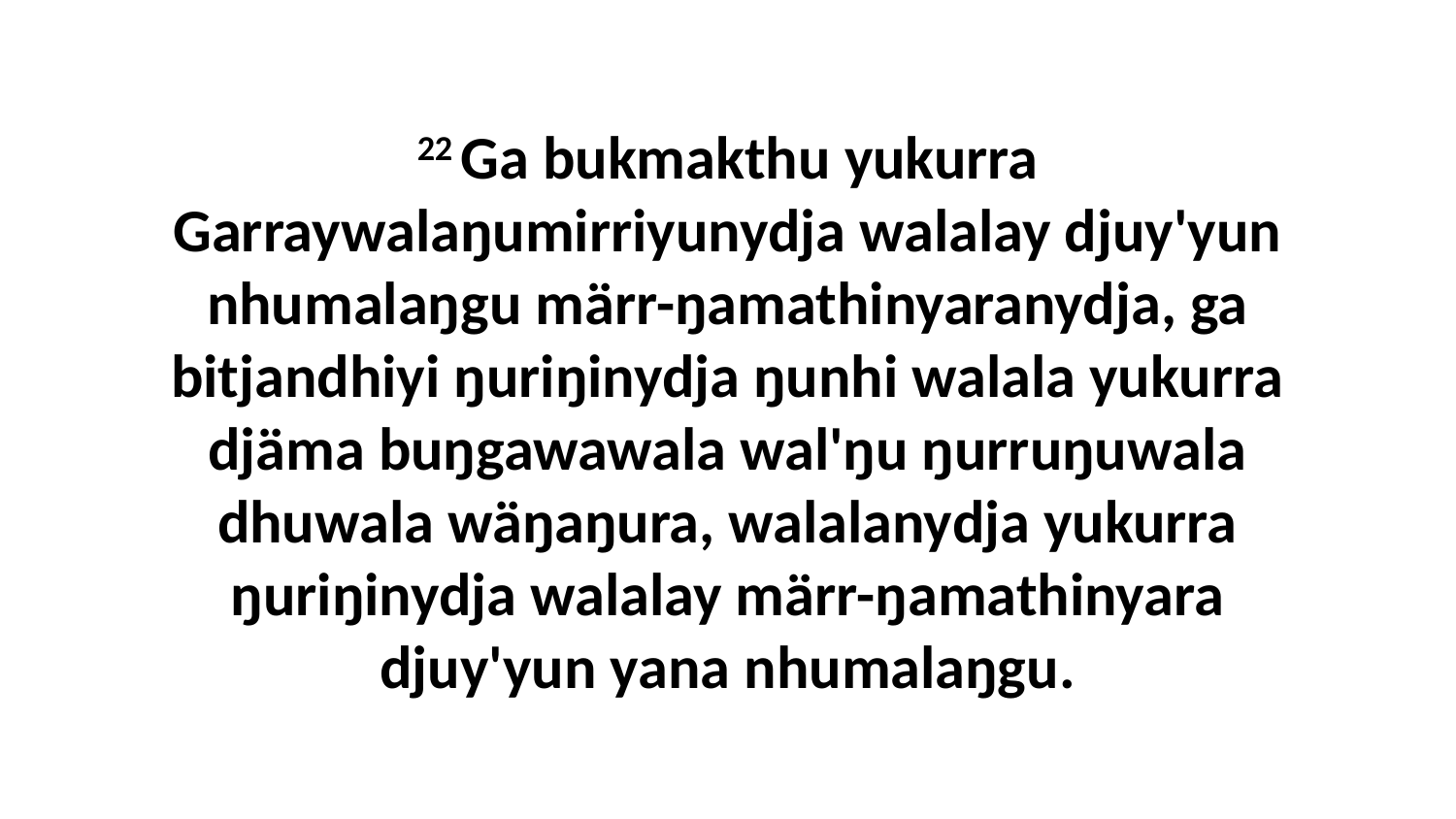

22 Ga bukmakthu yukurra Garraywalaŋumirriyunydja walalay djuy'yun nhumalaŋgu märr-ŋamathinyaranydja, ga bitjandhiyi ŋuriŋinydja ŋunhi walala yukurra djäma buŋgawawala wal'ŋu ŋurruŋuwala dhuwala wäŋaŋura, walalanydja yukurra ŋuriŋinydja walalay märr-ŋamathinyara djuy'yun yana nhumalaŋgu.